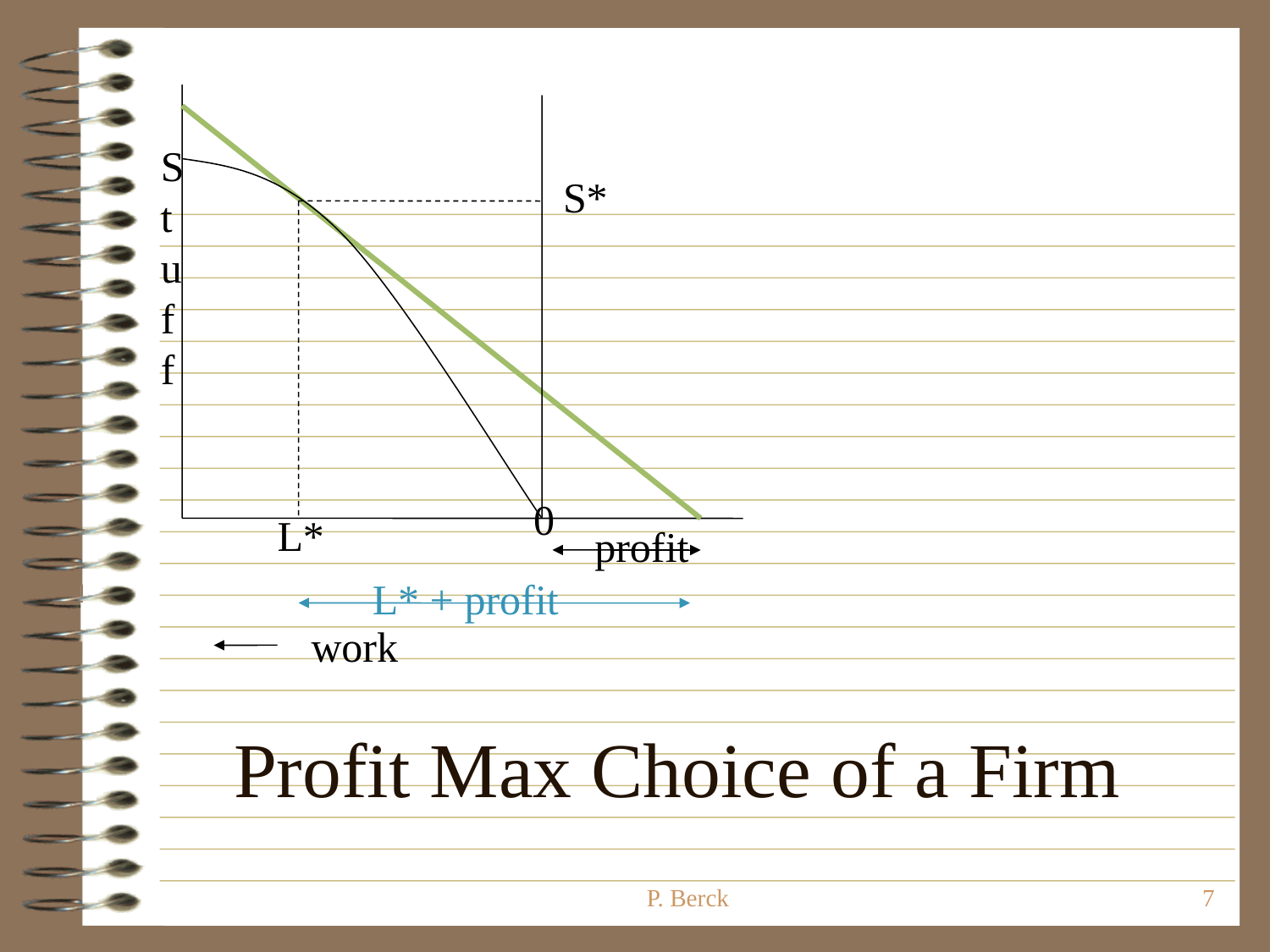

Stuff

S*

0
L*
profit

L* + profit

work

# Profit Max Choice of a Firm
P. Berck
7